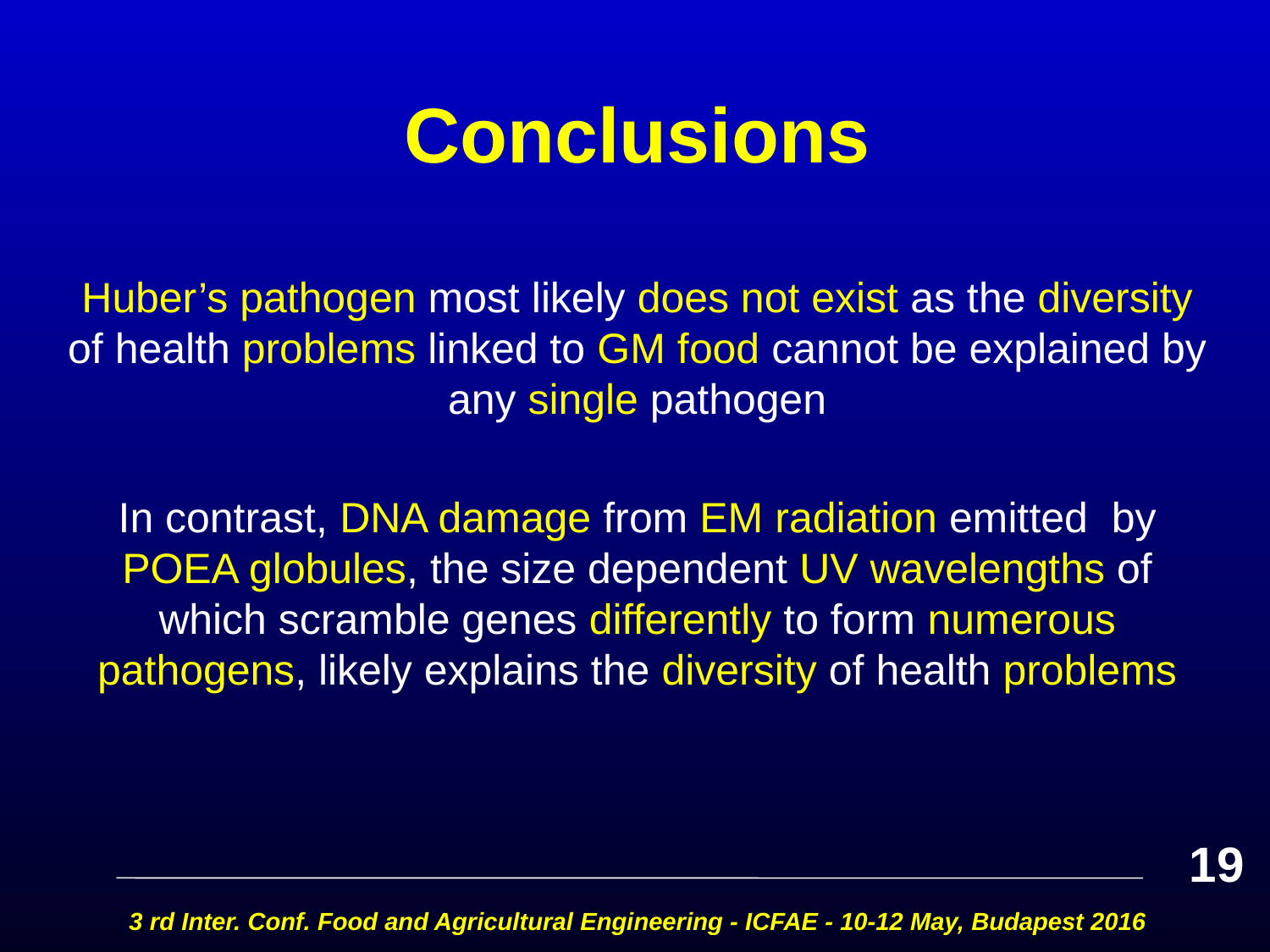

# Conclusions
Huber’s pathogen most likely does not exist as the diversity of health problems linked to GM food cannot be explained by any single pathogen

In contrast, DNA damage from EM radiation emitted  by POEA globules, the size dependent UV wavelengths of which scramble genes differently to form numerous pathogens, likely explains the diversity of health problems

19
3 rd Inter. Conf. Food and Agricultural Engineering - ICFAE - 10-12 May, Budapest 2016